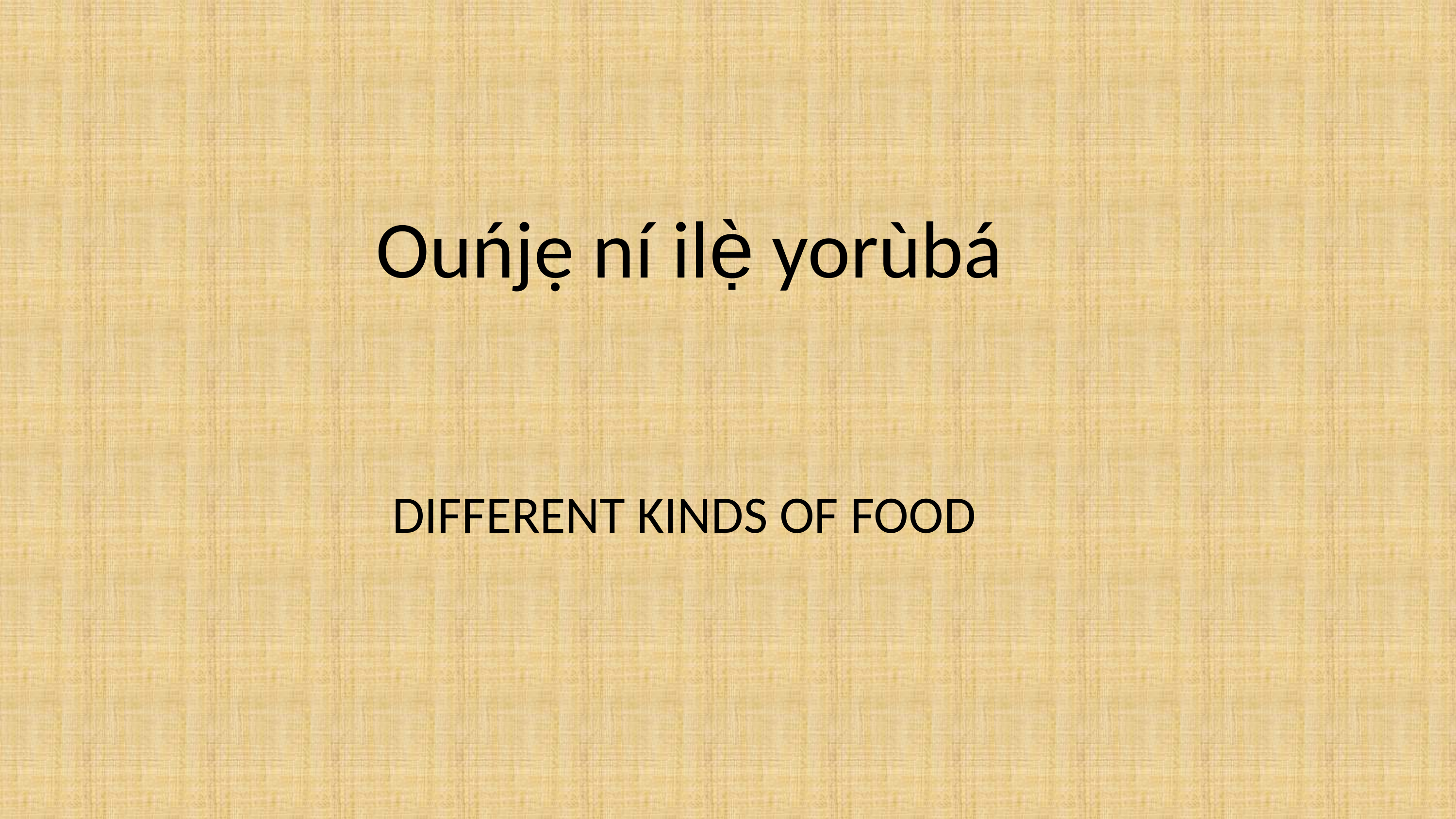

Ouńjẹ ní ilẹ̀ yorùbá
DIFFERENT KINDS OF FOOD